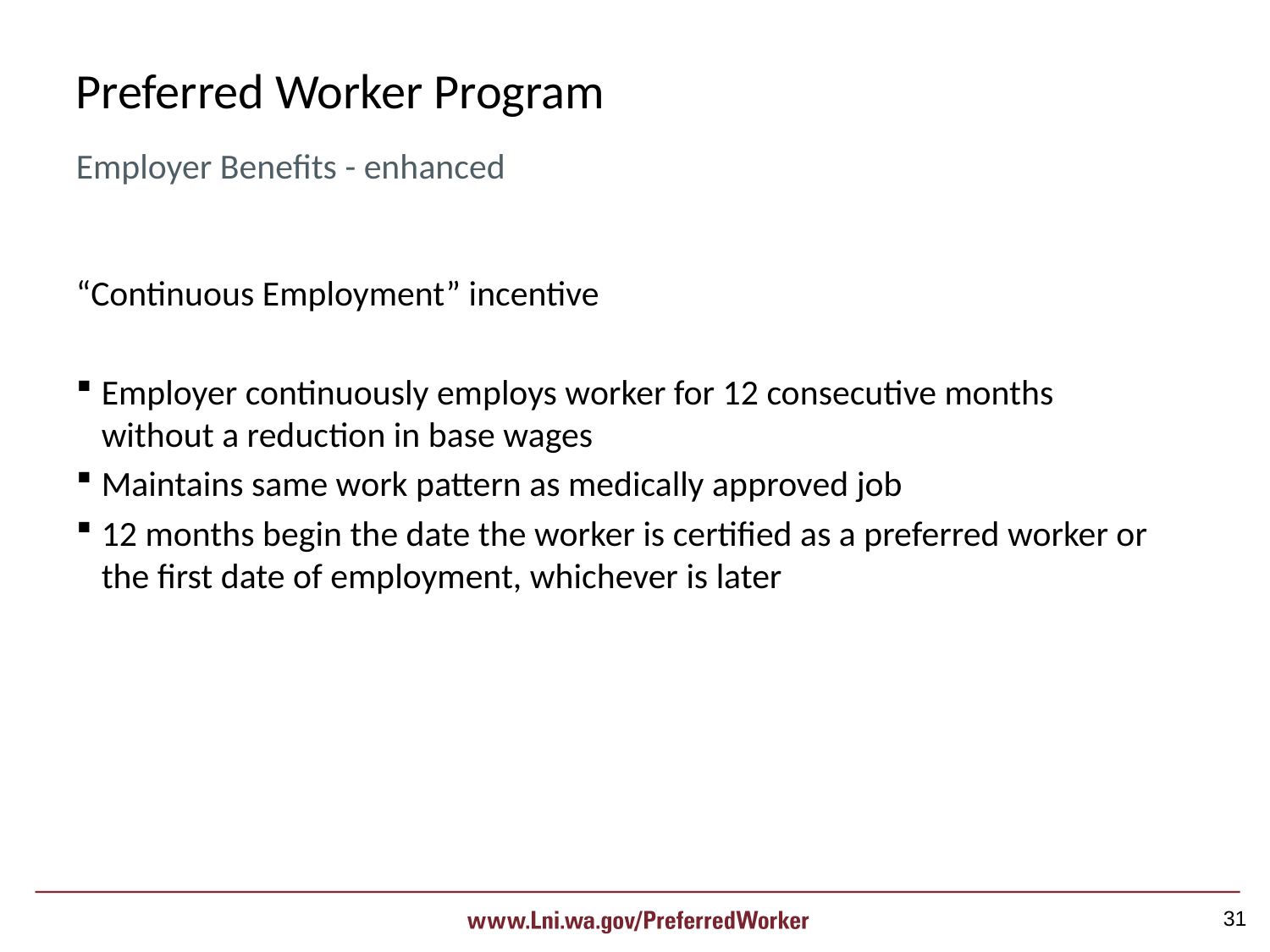

Preferred Worker Program

Employer Benefits - enhanced
“Continuous Employment” incentive

Employer continuously employs worker for 12 consecutive months without a reduction in base wages
Maintains same work pattern as medically approved job
12 months begin the date the worker is certified as a preferred worker or the first date of employment, whichever is later